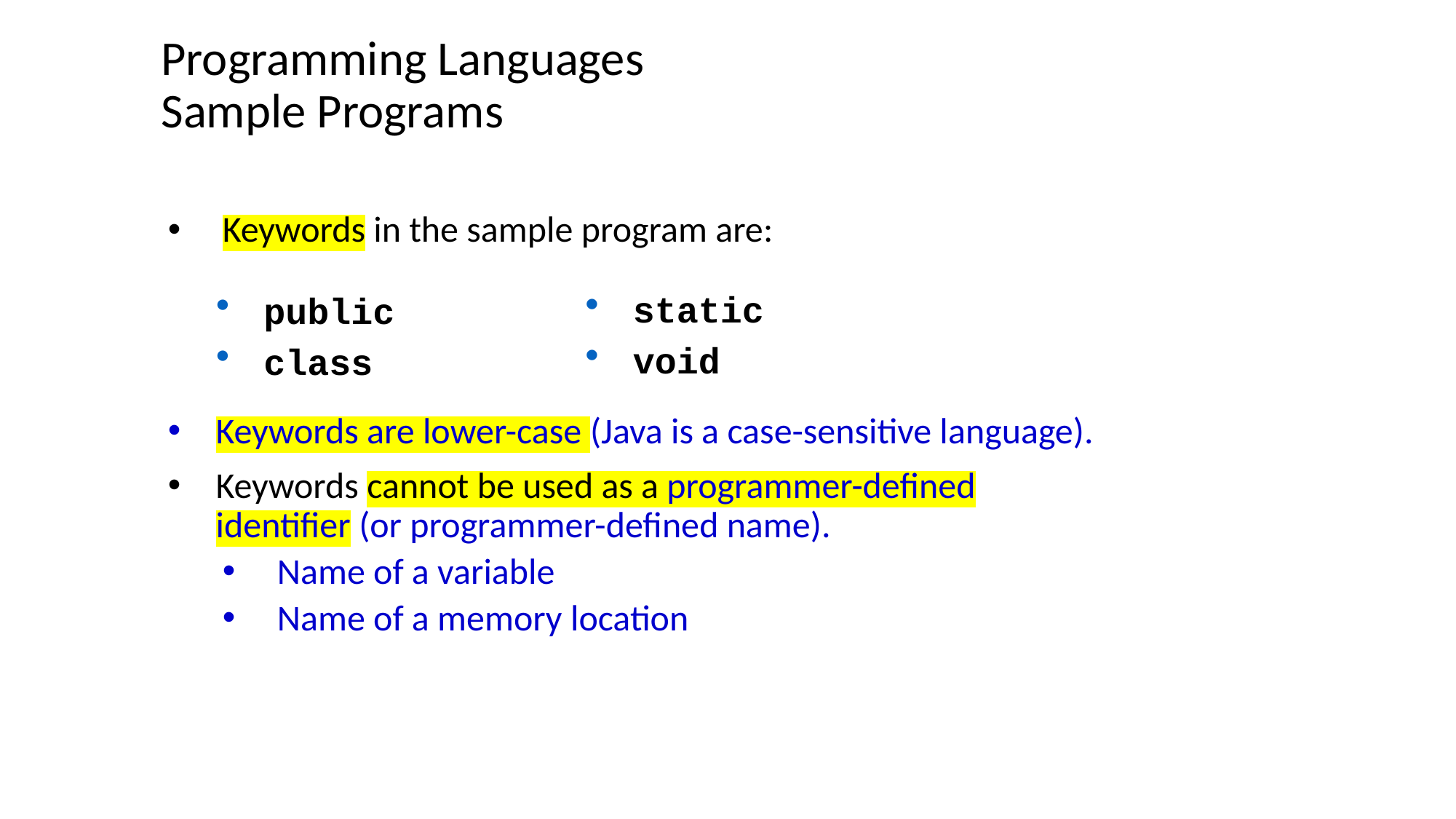

Programming Languages
Sample Programs
Keywords in the sample program are:

Keywords are lower-case (Java is a case-sensitive language).
Keywords cannot be used as a programmer-defined identifier (or programmer-defined name).
Name of a variable
Name of a memory location
 static
 void
 public
 class